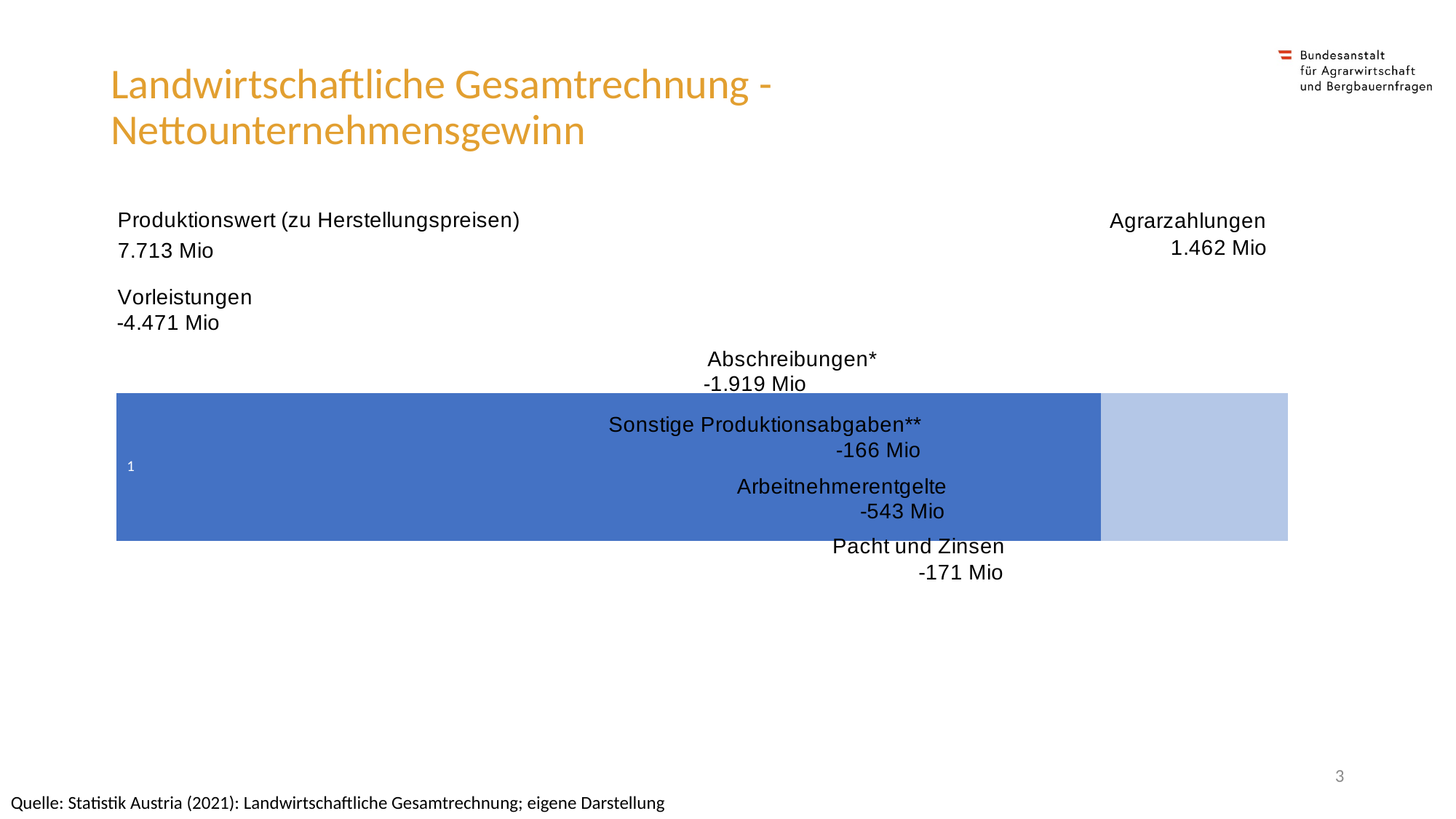

# Landwirtschaftliche Gesamtrechnung - Nettounternehmensgewinn

### Chart

| Category | Vorleistungen | Abschreibungen* | Sonstige Produktionsabgaben** | Arbeitnehmerentgelte | Pacht und Zinsen | Nettunternehmensgewinn | Produktionswert (zu Herstellungspreisen) | Agrarzahlungen |
|---|---|---|---|---|---|---|---|---|
3
Quelle: Statistik Austria (2021): Landwirtschaftliche Gesamtrechnung; eigene Darstellung